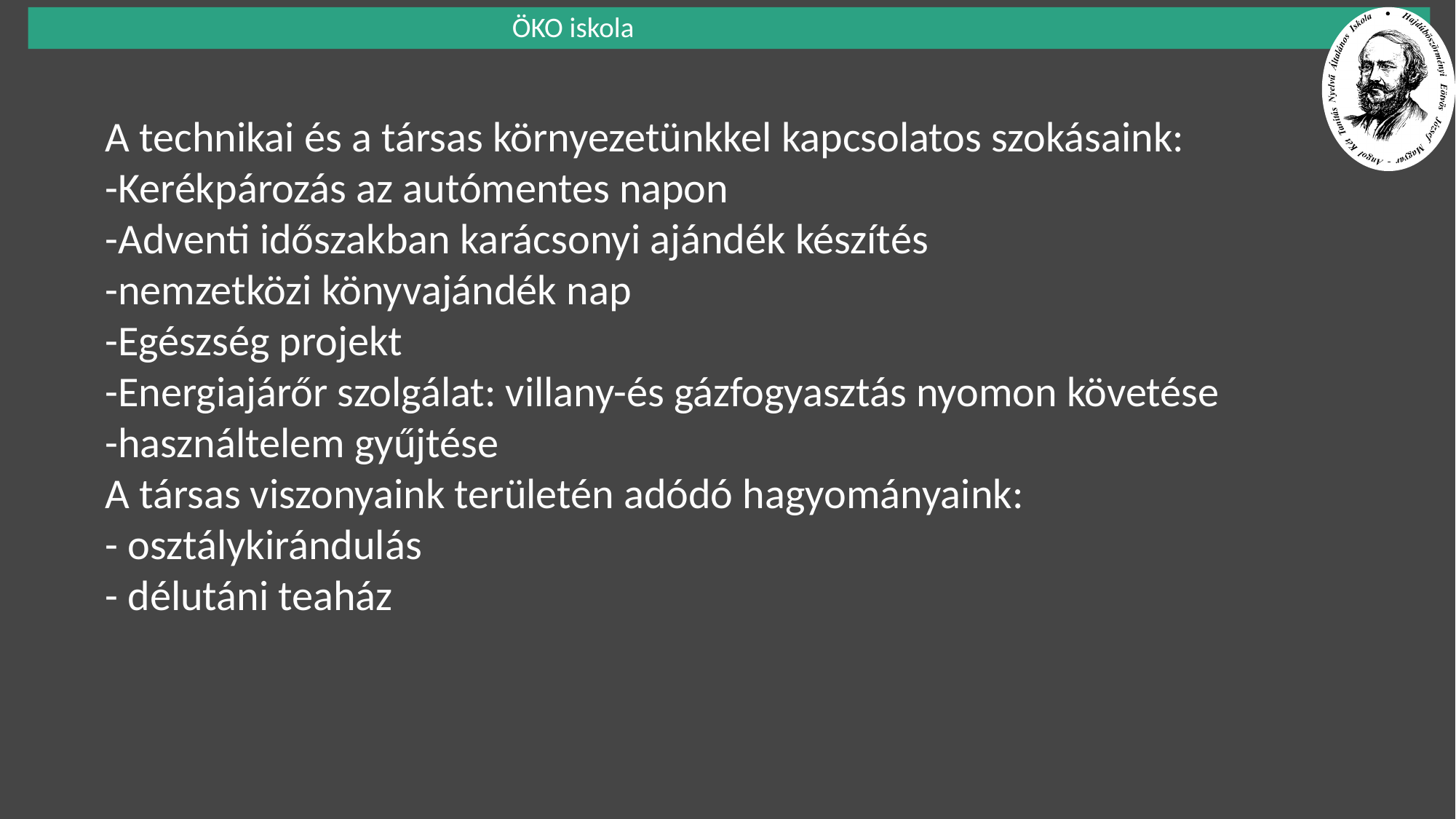

A technikai és a társas környezetünkkel kapcsolatos szokásaink:
-Kerékpározás az autómentes napon
-Adventi időszakban karácsonyi ajándék készítés
-nemzetközi könyvajándék nap
-Egészség projekt
-Energiajárőr szolgálat: villany-és gázfogyasztás nyomon követése
-használtelem gyűjtése
A társas viszonyaink területén adódó hagyományaink:
- osztálykirándulás
- délutáni teaház